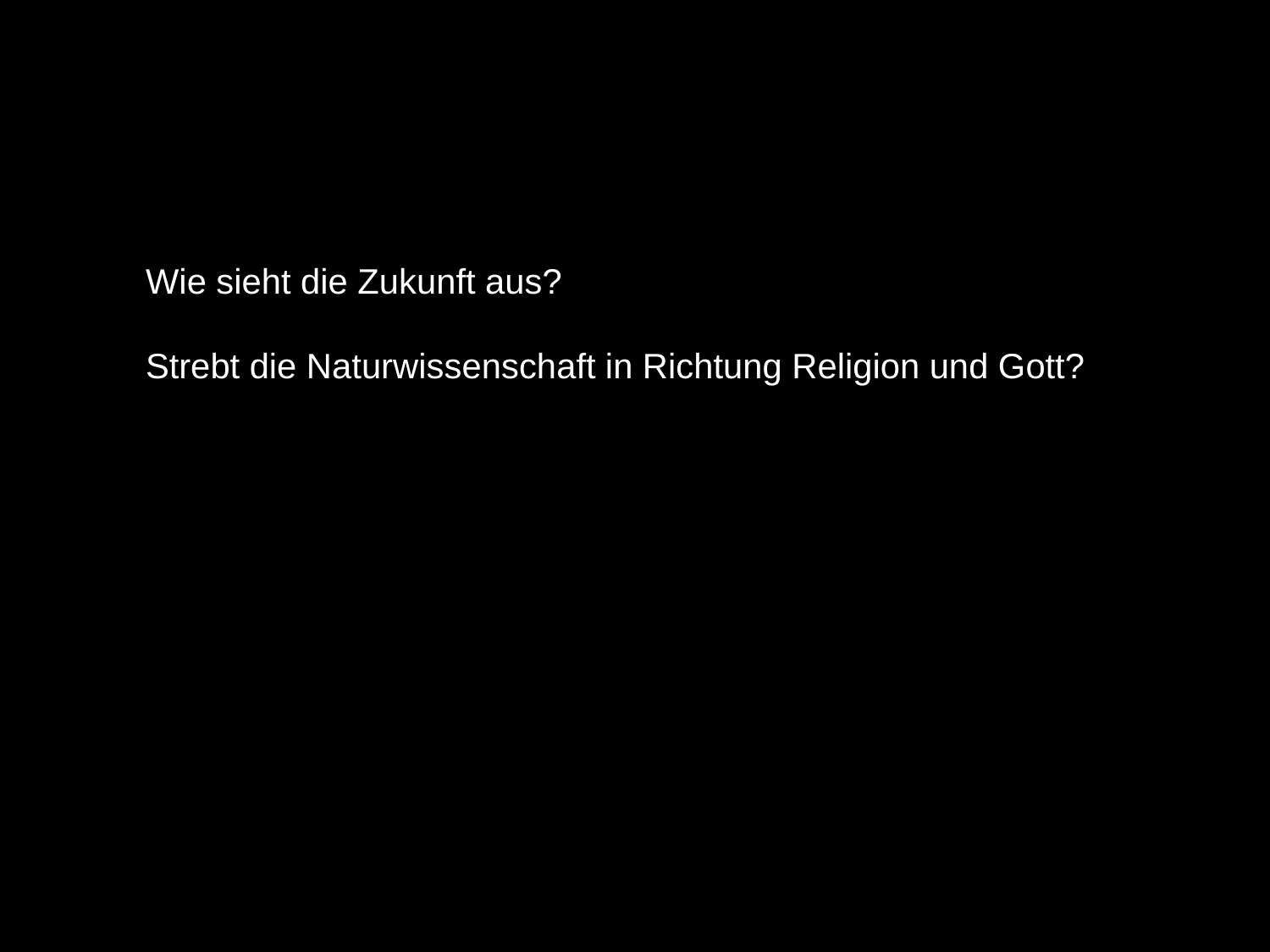

Wie sieht die Zukunft aus?

Strebt die Naturwissenschaft in Richtung Religion und Gott?